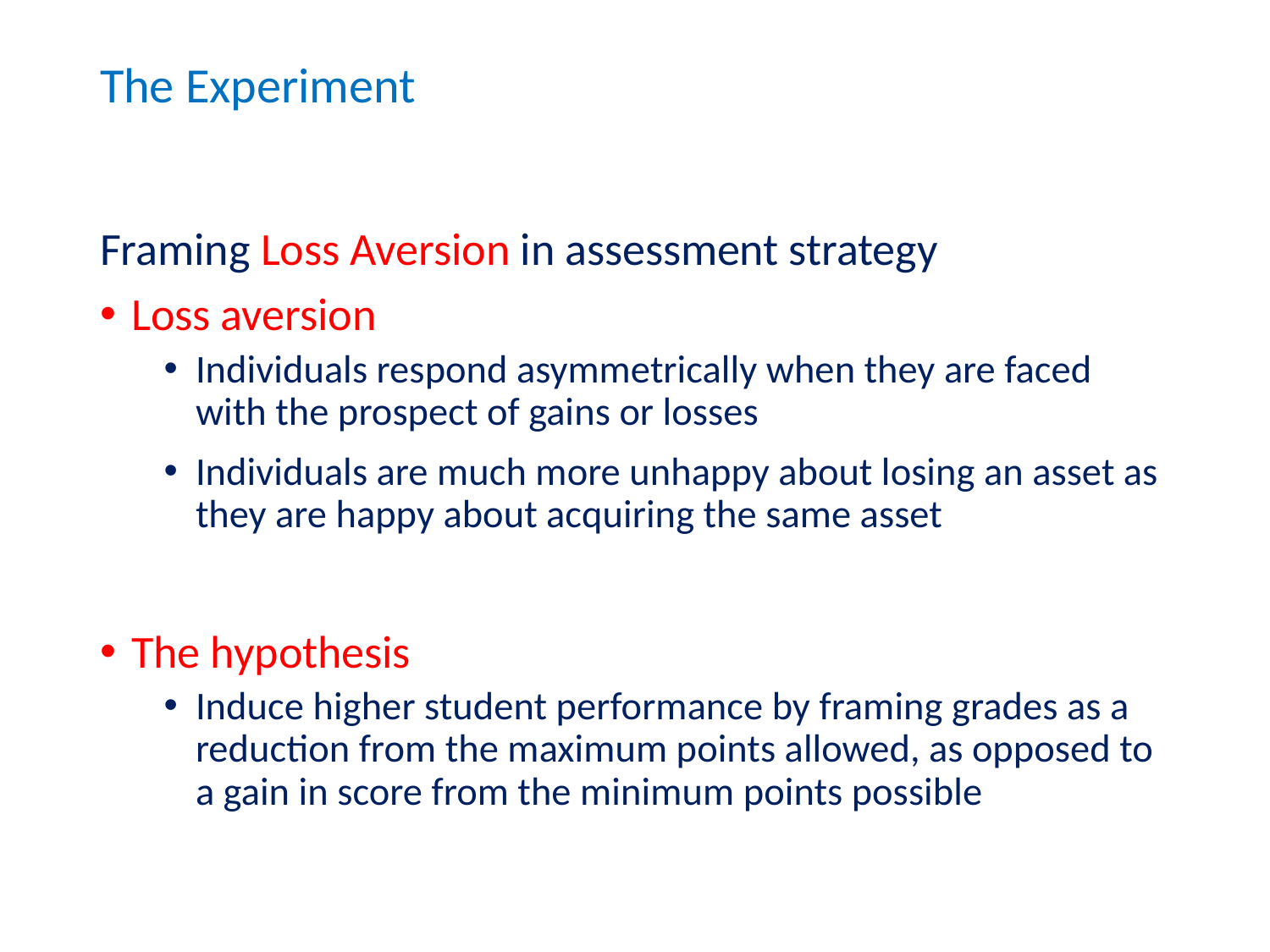

# The Experiment
Framing Loss Aversion in assessment strategy
Loss aversion
Individuals respond asymmetrically when they are faced with the prospect of gains or losses
Individuals are much more unhappy about losing an asset as they are happy about acquiring the same asset

The hypothesis
Induce higher student performance by framing grades as a reduction from the maximum points allowed, as opposed to a gain in score from the minimum points possible